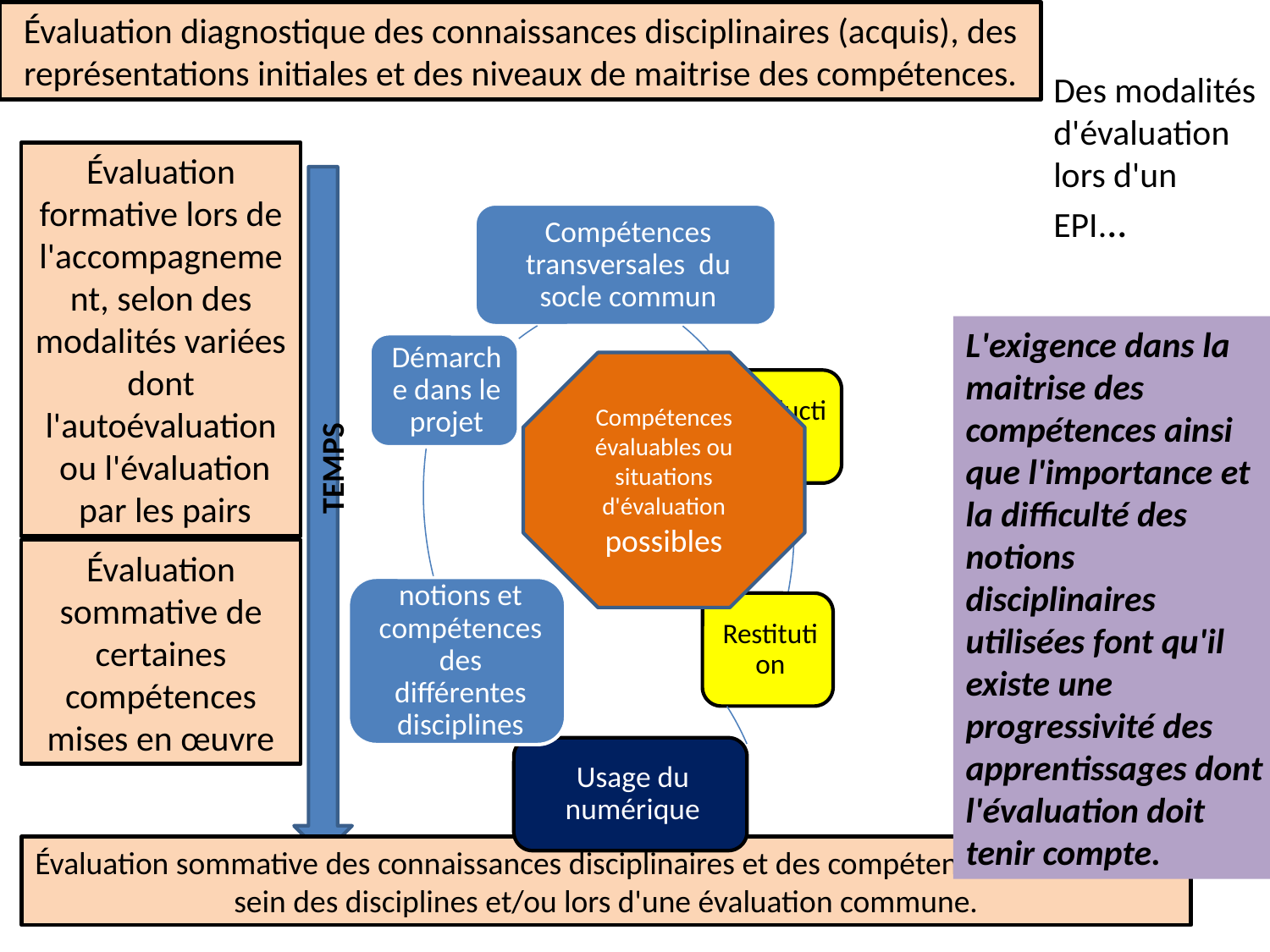

Évaluation diagnostique des connaissances disciplinaires (acquis), des représentations initiales et des niveaux de maitrise des compétences.
Des modalités d'évaluation lors d'un EPI...
Évaluation formative lors de l'accompagnement, selon des modalités variées dont l'autoévaluation
 ou l'évaluation
 par les pairs

Compétences transversales  du socle commun
Production
Restitution
Usage du numérique
notions et compétences des différentes disciplines
Démarche dans le projet
Compétences évaluables ou situations d'évaluation possibles
L'exigence dans la maitrise des compétences ainsi que l'importance et  la difficulté des notions disciplinaires utilisées font qu'il existe une progressivité des apprentissages dont l'évaluation doit tenir compte.
TEMPS
Évaluation sommative de certaines compétences mises en œuvre

Évaluation sommative des connaissances disciplinaires et des compétences travaillées au sein des disciplines et/ou lors d'une évaluation commune.